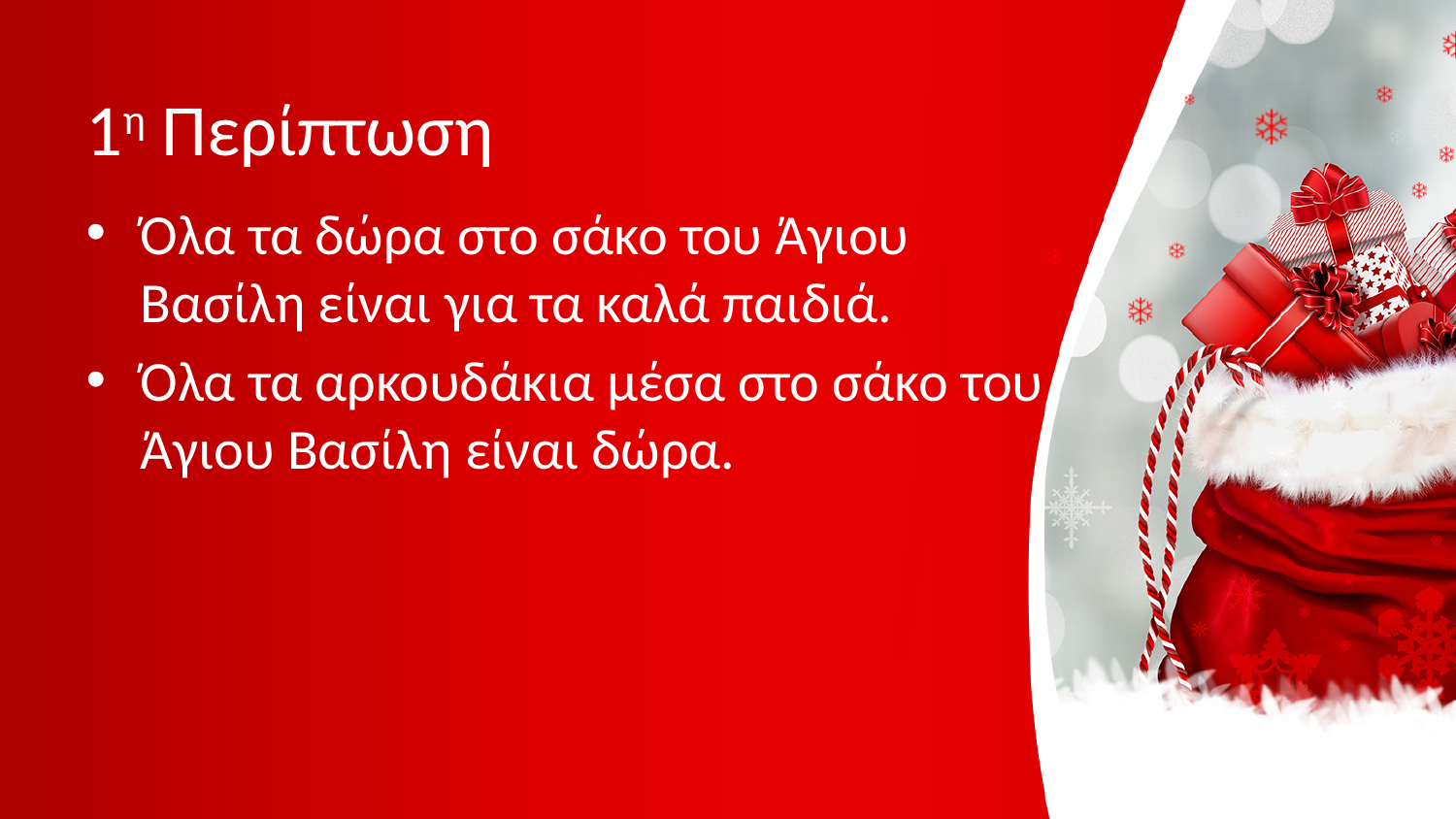

# 1η Περίπτωση
Όλα τα δώρα στο σάκο του Άγιου Βασίλη είναι για τα καλά παιδιά.
Όλα τα αρκουδάκια μέσα στο σάκο του Άγιου Βασίλη είναι δώρα.